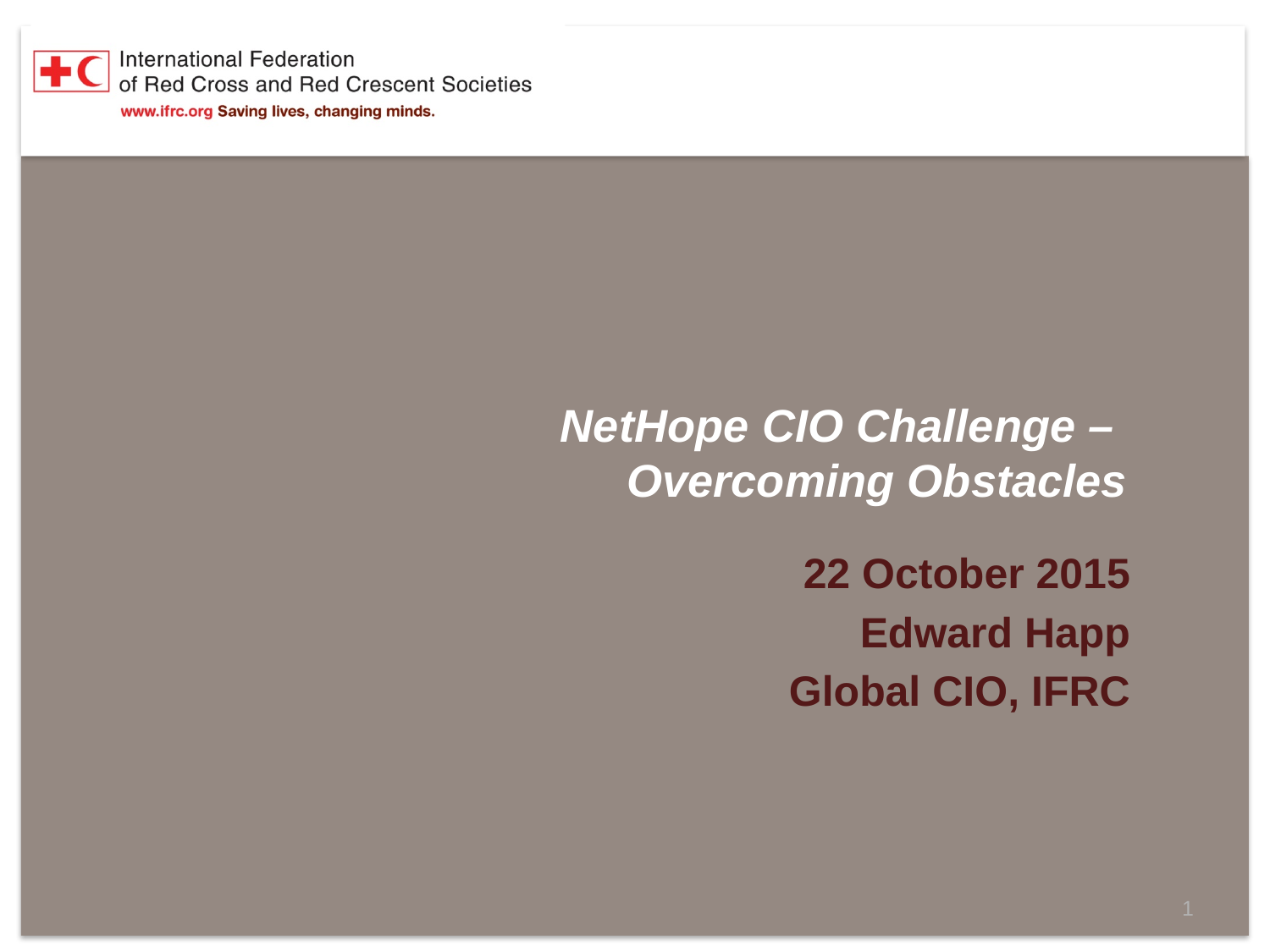

# NetHope CIO Challenge – Overcoming Obstacles
22 October 2015
Edward Happ
Global CIO, IFRC

1